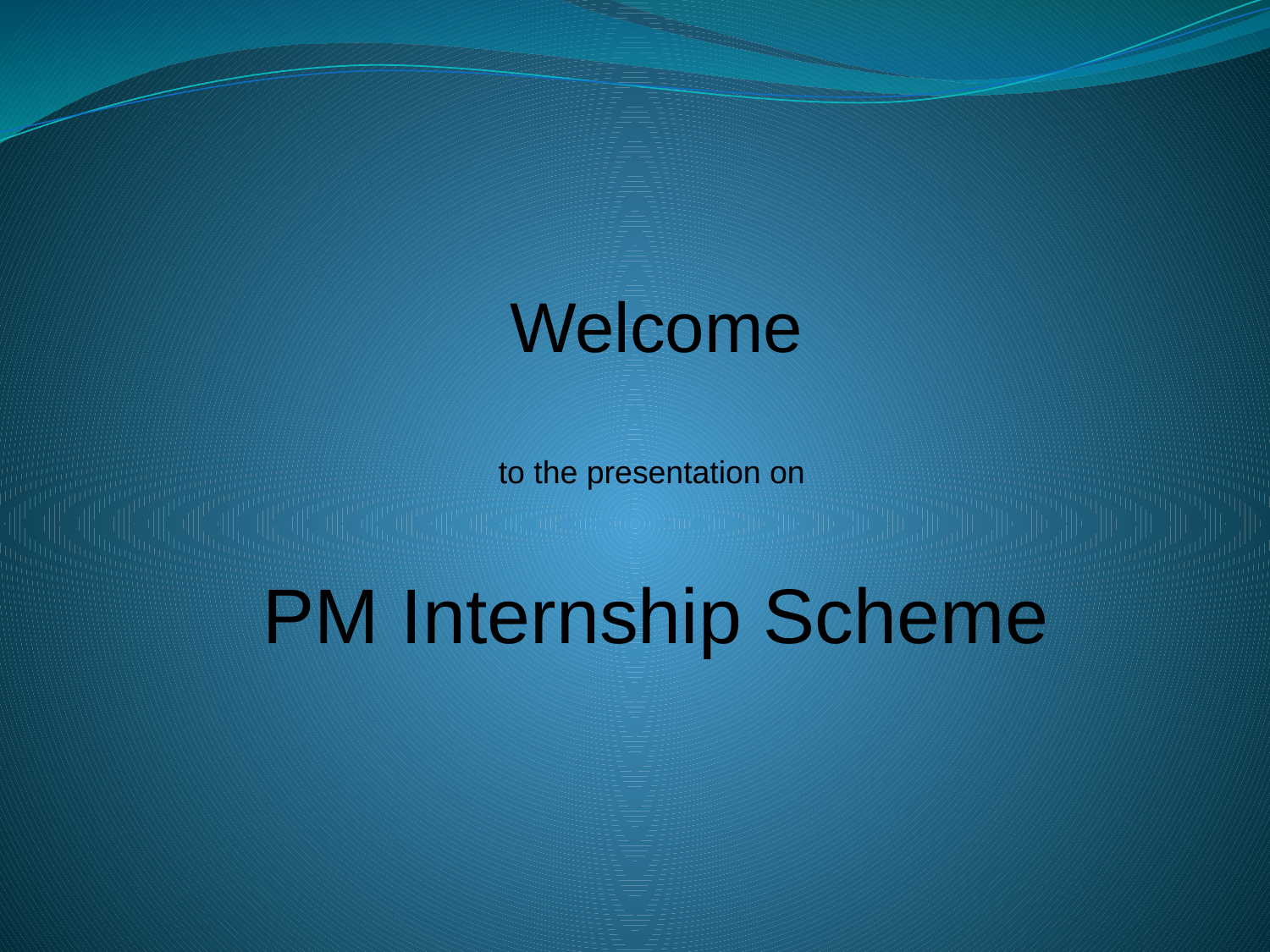

Welcome

to the presentation on

PM Internship Scheme